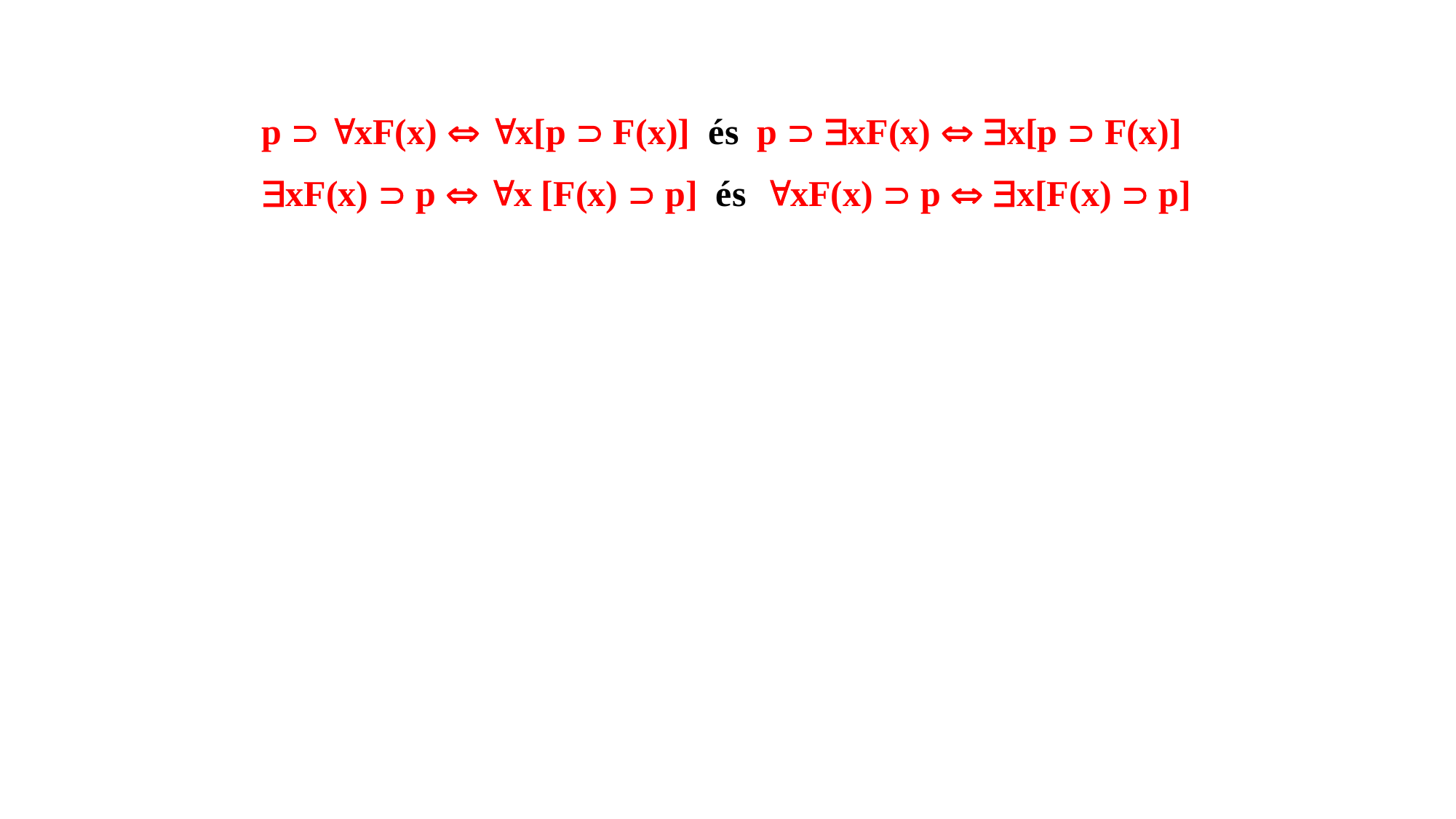

p ⊃ ∀xF(x) ⇔ ∀x[p ⊃ F(x)]  és  p ⊃ ∃xF(x) ⇔ ∃x[p ⊃ F(x)]
∃xF(x) ⊃ p ⇔ ∀x [F(x) ⊃ p]  és  ∀xF(x) ⊃ p ⇔ ∃x[F(x) ⊃ p]